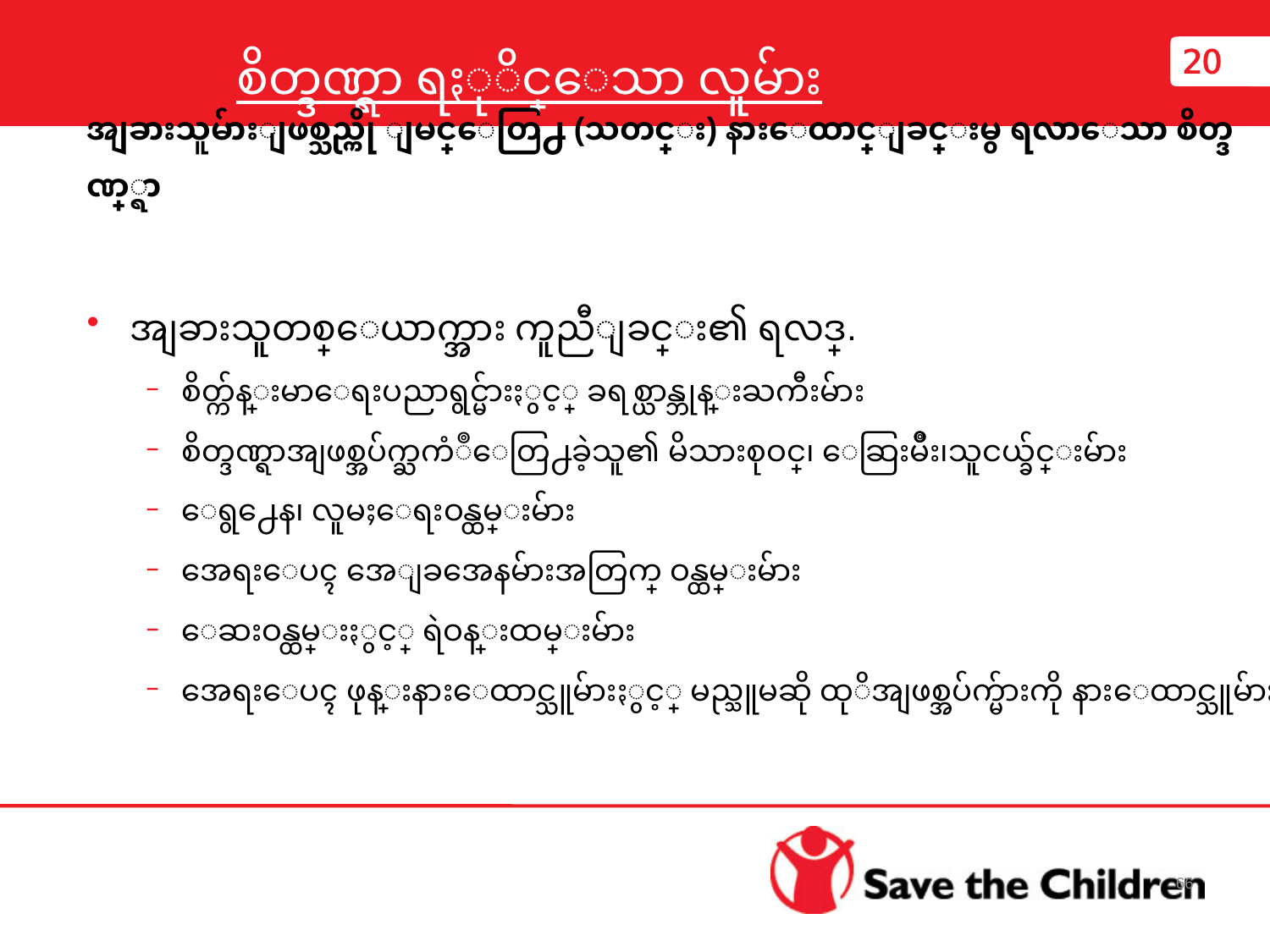

# စိတ္ဒဏ္ရာ ရႏုိင္ေသာ လူမ်ား

20
အျခားသူမ်ားျဖစ္သည္ကို ျမင္ေတြ႕ (သတင္း) နားေထာင္ျခင္းမွ ရလာေသာ စိတ္ဒဏ္္ရာ
အျခားသူတစ္ေယာက္အား ကူညီျခင္း၏ ရလဒ္.
စိတ္က်န္းမာေရးပညာရွင္မ်ားႏွင့္ ခရစ္ယာန္ဘုန္းႀကီးမ်ား
စိတ္ဒဏ္ရာအျဖစ္အပ်က္ႀကံဳေတြ႕ခဲ့သူ၏ မိသားစုဝင္၊ ေဆြးမ်ိဳး၊သူငယ္ခ်င္းမ်ား
ေရွ႕ေန၊ လူမႈေရးဝန္ထမ္းမ်ား
အေရးေပၚ အေျခအေနမ်ားအတြက္ ဝန္ထမ္းမ်ား
ေဆးဝန္ထမ္းႏွင့္ ရဲဝန္းထမ္းမ်ား
အေရးေပၚ ဖုန္းနားေထာင္သူမ်ားႏွင့္ မည္သူမဆို ထုိအျဖစ္အပ်က္မ်ားကို နားေထာင္သူမ်ား
66